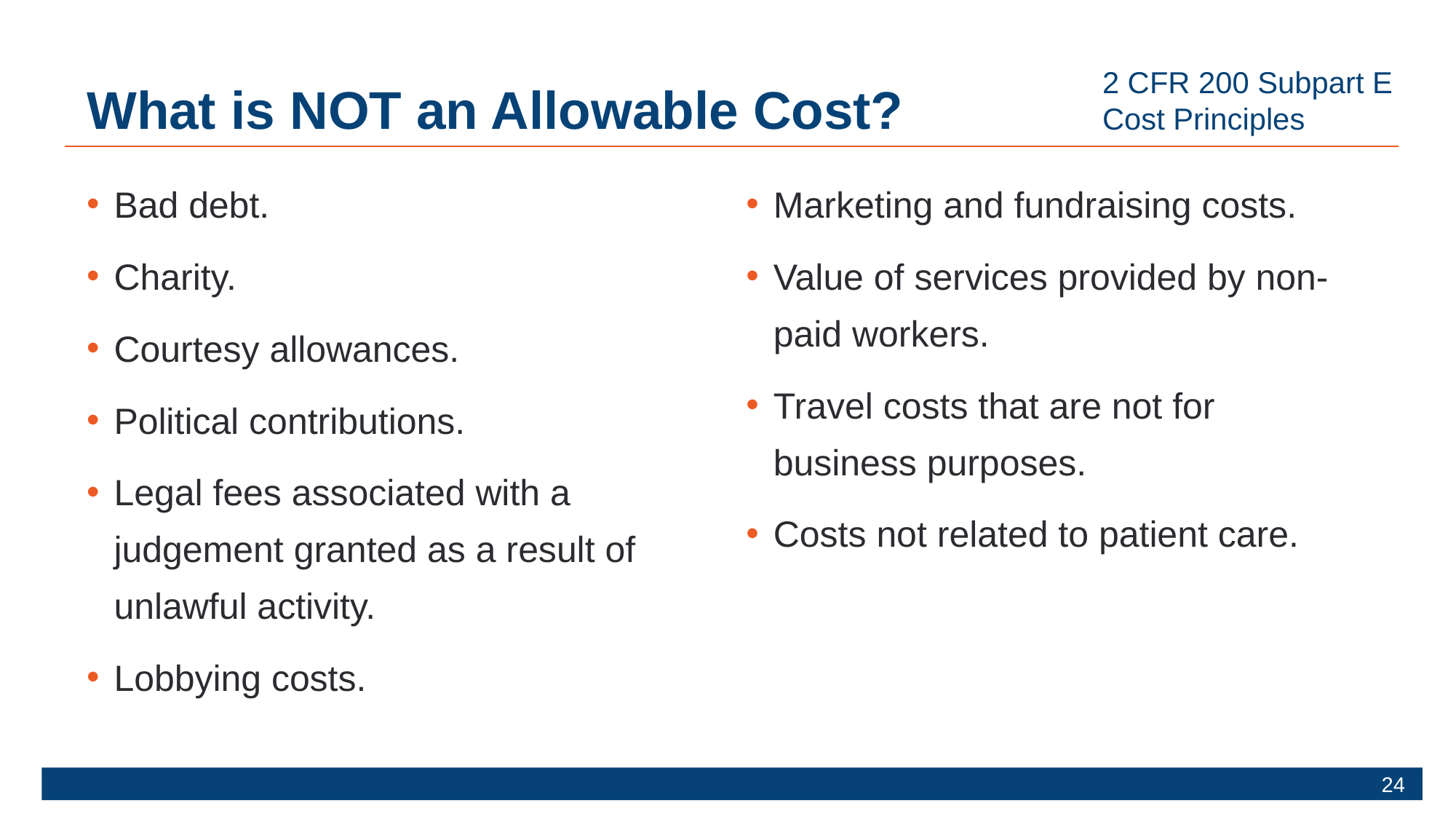

# What is NOT an Allowable Cost?
2 CFR 200 Subpart E Cost Principles
Bad debt.
Charity.
Courtesy allowances.
Political contributions.
Legal fees associated with a judgement granted as a result of unlawful activity.
Lobbying costs.
Marketing and fundraising costs.
Value of services provided by non-paid workers.
Travel costs that are not for business purposes.
Costs not related to patient care.
24